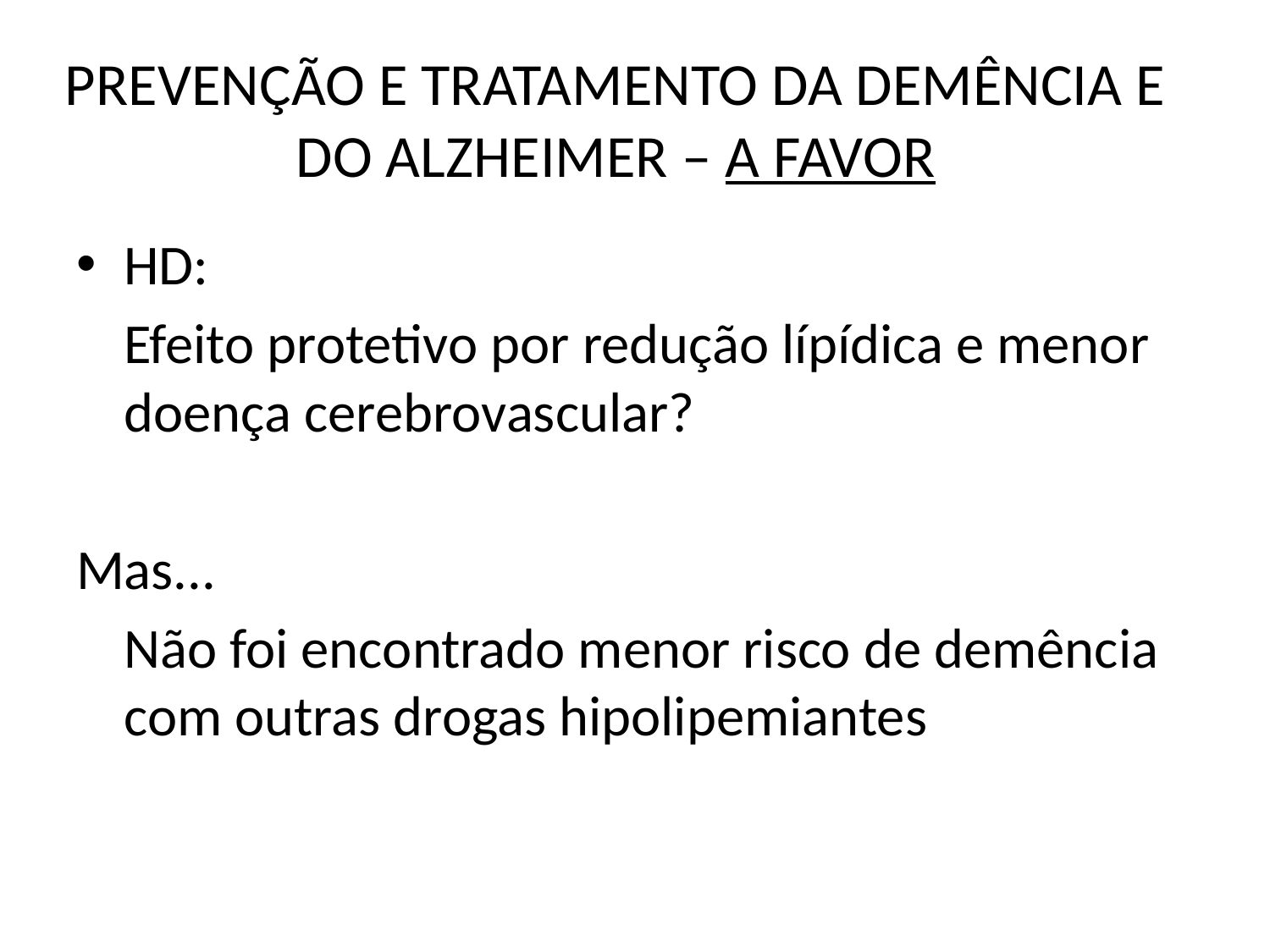

# PREVENÇÃO E TRATAMENTO DA DEMÊNCIA E DO ALZHEIMER – A FAVOR
HD:
	Efeito protetivo por redução lípídica e menor doença cerebrovascular?

Mas...
	Não foi encontrado menor risco de demência com outras drogas hipolipemiantes